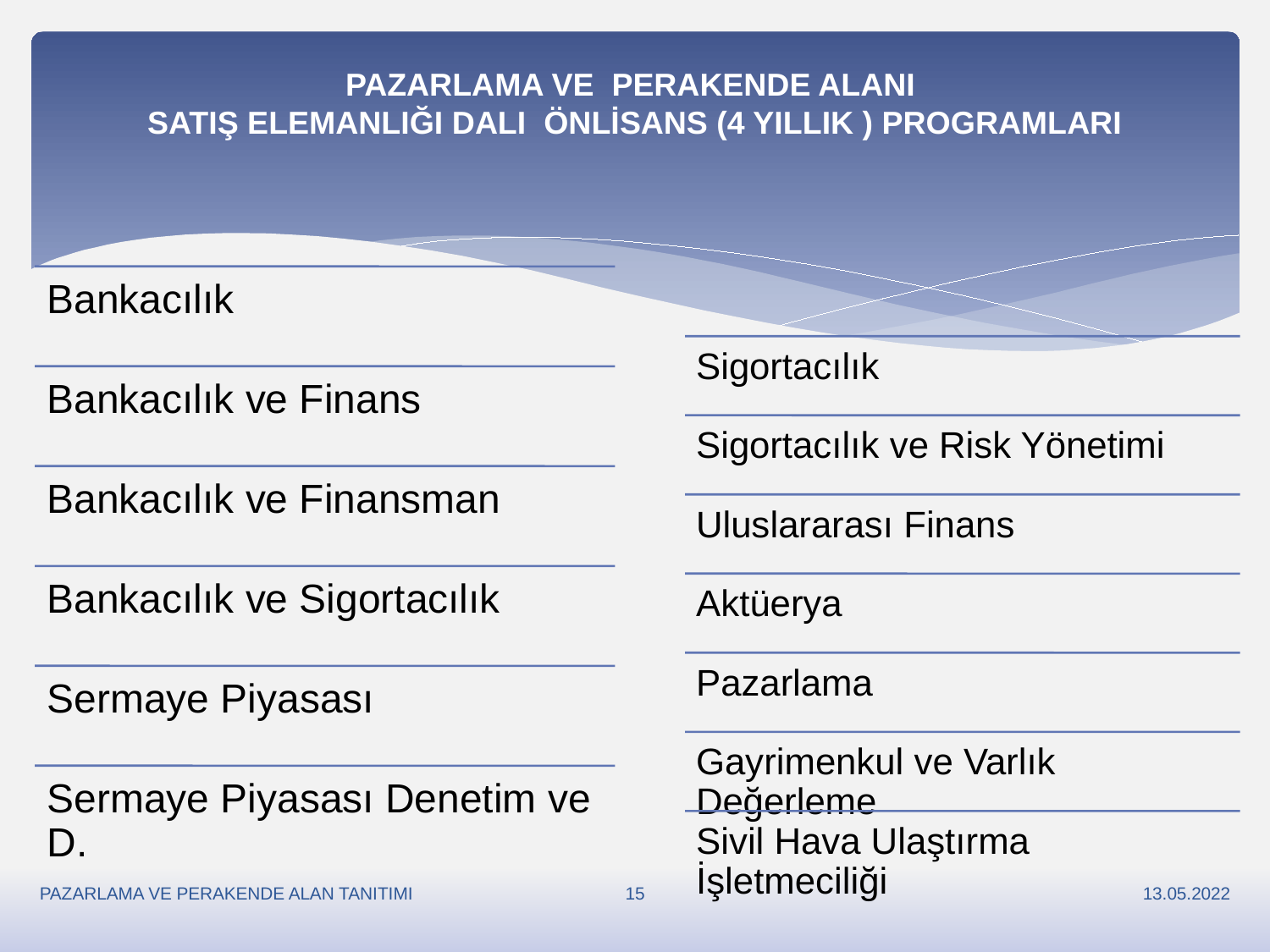

# PAZARLAMA VE  PERAKENDE ALANI SATIŞ ELEMANLIĞI DALI  ÖNLİSANS (4 YILLIK ) PROGRAMLARI
Bankacılık
Bankacılık ve Finans
Bankacılık ve Finansman
Bankacılık ve Sigortacılık
Sermaye Piyasası
Sermaye Piyasası Denetim ve D.
Sigortacılık
Sigortacılık ve Risk Yönetimi
Uluslararası Finans
Aktüerya
Pazarlama
Gayrimenkul ve Varlık Değerleme
Sivil Hava Ulaştırma İşletmeciliği
15
PAZARLAMA VE PERAKENDE ALAN TANITIMI
13.05.2022